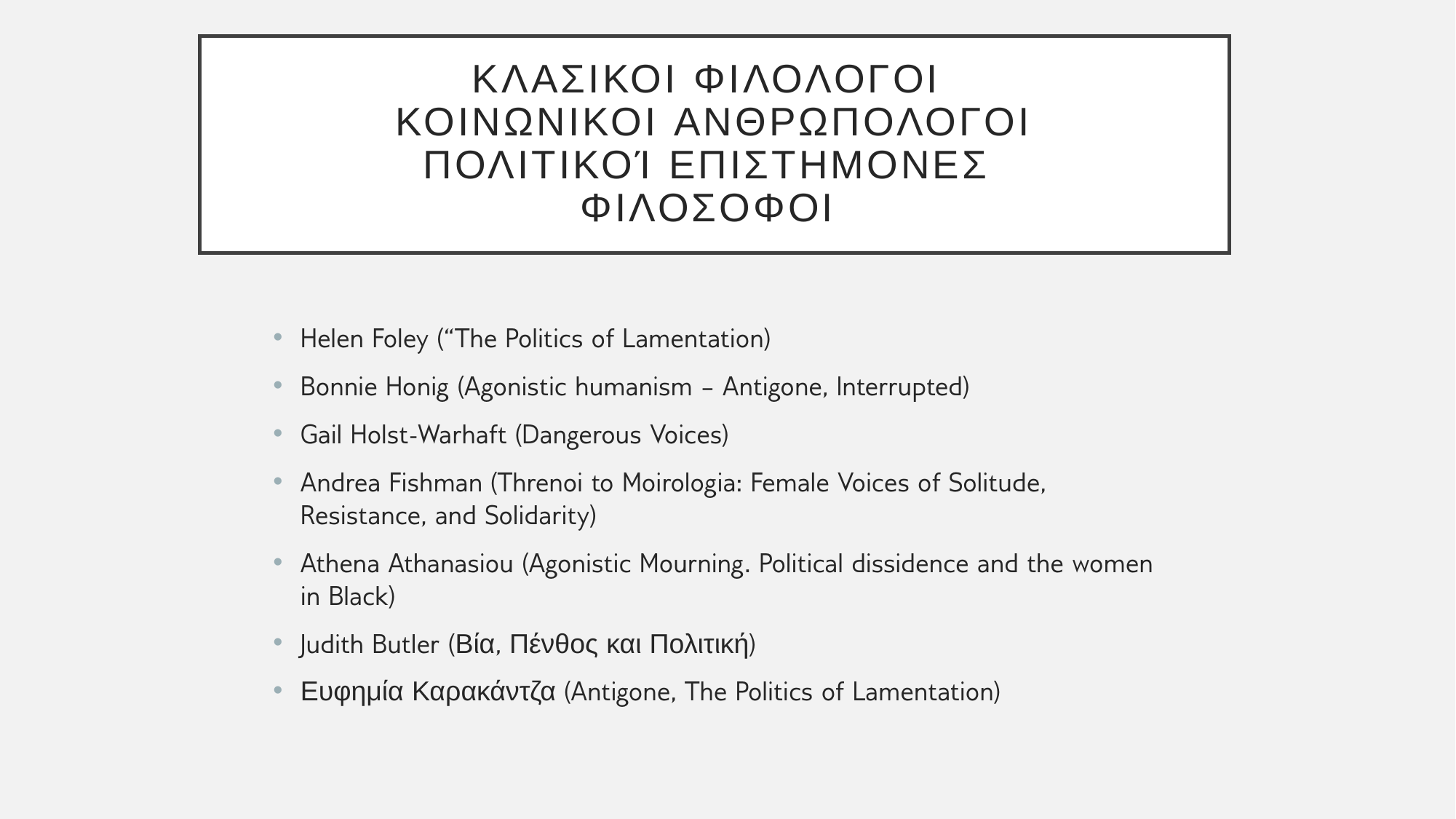

# Κλασικοι φιλολογοι κοινωνικοι ανθρωπολογοι πολιτικοί επιστημονες φιλοσοφοι
Helen Foley (“The Politics of Lamentation)
Bonnie Honig (Agonistic humanism – Antigone, Interrupted)
Gail Holst-Warhaft (Dangerous Voices)
Andrea Fishman (Threnoi to Moirologia: Female Voices of Solitude, Resistance, and Solidarity)
Athena Athanasiou (Agonistic Mourning. Political dissidence and the women in Black)
Judith Butler (Βία, Πένθος και Πολιτική)
Ευφημία Καρακάντζα (Antigone, The Politics of Lamentation)